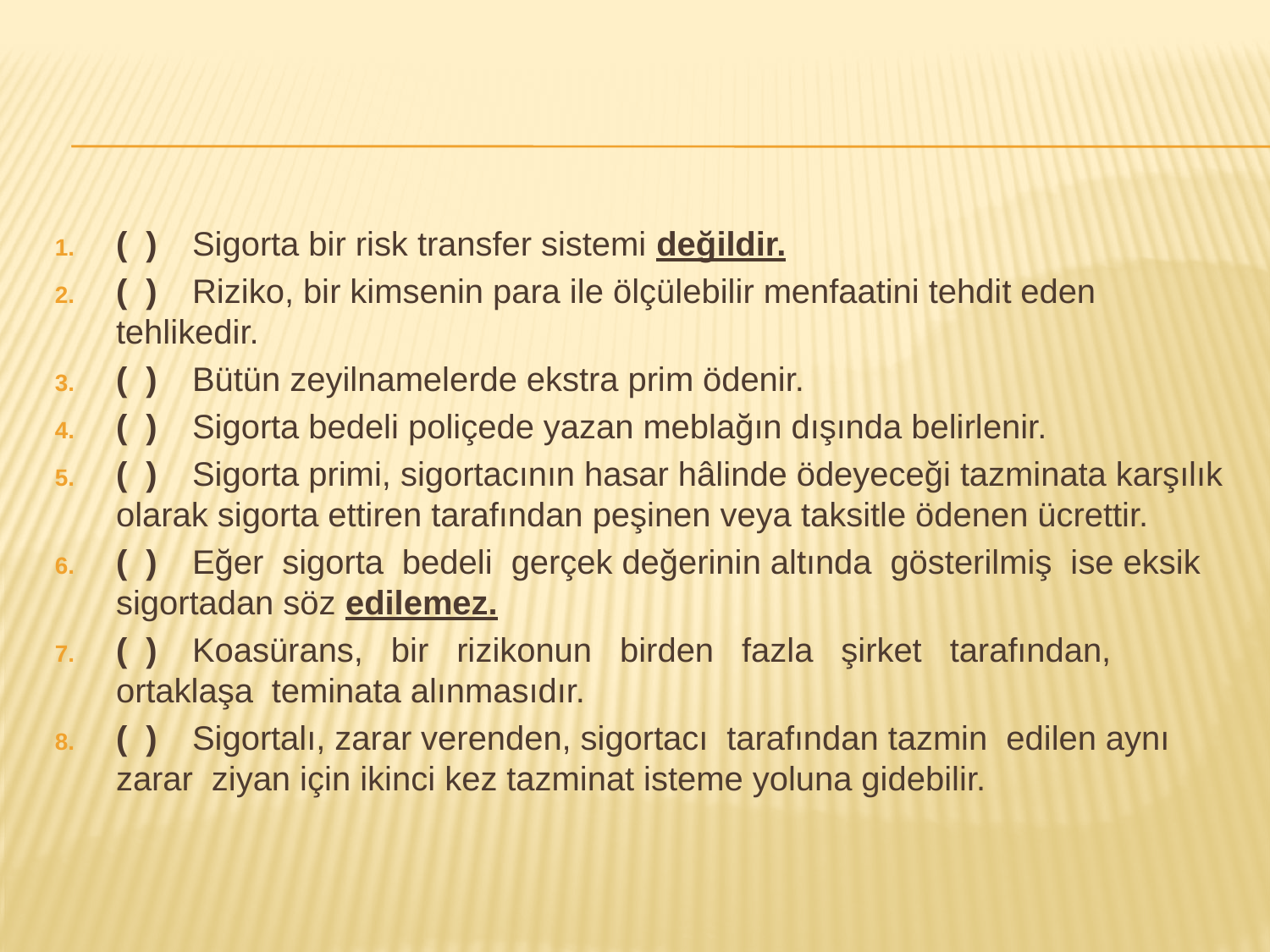

#
(  )	Sigorta bir risk transfer sistemi değildir.
(  )	Riziko, bir kimsenin para ile ölçülebilir menfaatini tehdit eden tehlikedir.
(  )	Bütün zeyilnamelerde ekstra prim ödenir.
(  )	Sigorta bedeli poliçede yazan meblağın dışında belirlenir.
(  )	Sigorta primi, sigortacının hasar hâlinde ödeyeceği tazminata karşılık olarak sigorta ettiren tarafından peşinen veya taksitle ödenen ücrettir.
(  )	Eğer  sigorta  bedeli  gerçek değerinin altında  gösterilmiş  ise eksik sigortadan söz edilemez.
(  )	Koasürans,   bir   rizikonun   birden   fazla   şirket   tarafından,  ortaklaşa  teminata alınmasıdır.
(  )	Sigortalı, zarar verenden, sigortacı  tarafından tazmin  edilen aynı  zarar  ziyan için ikinci kez tazminat isteme yoluna gidebilir.